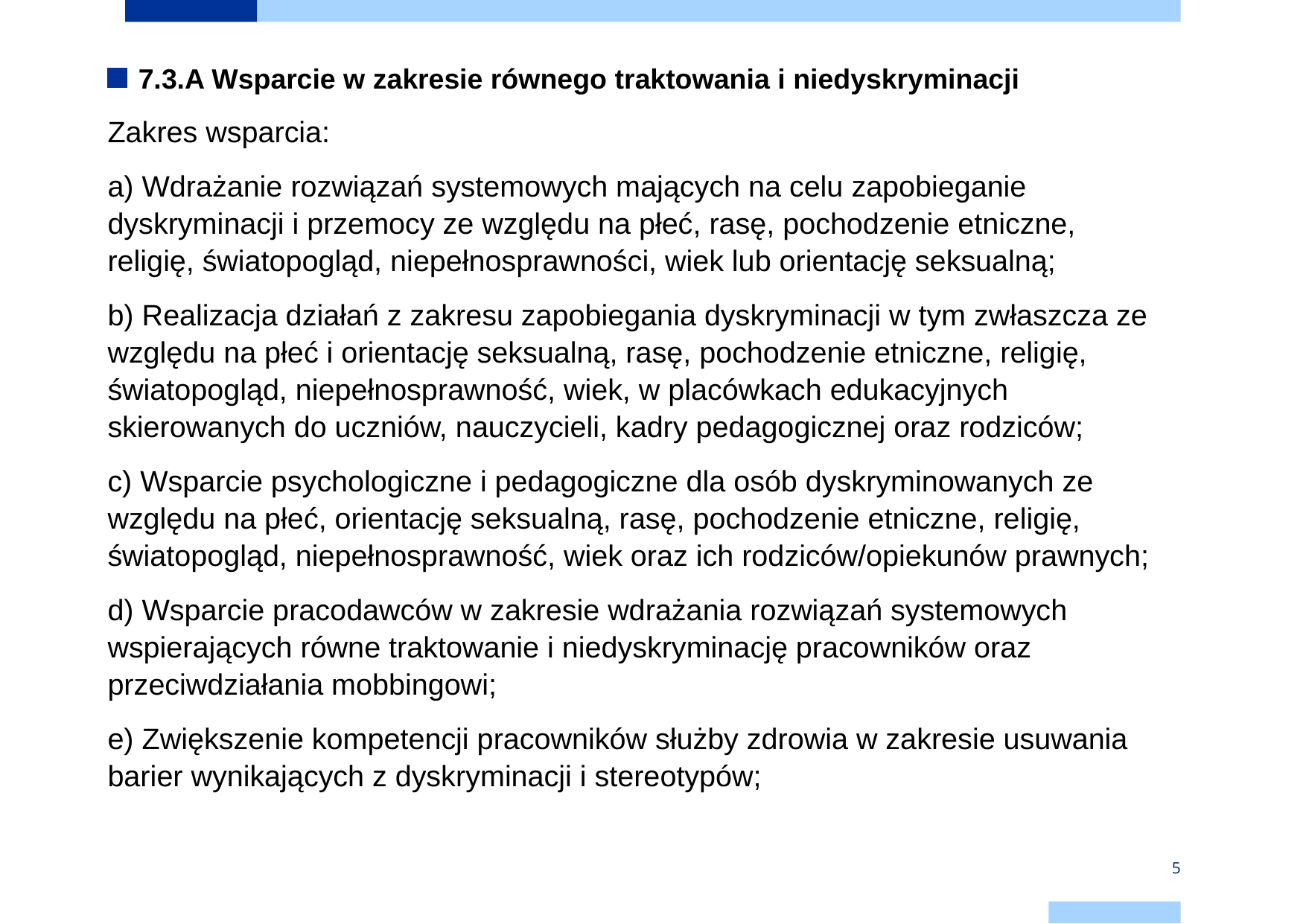

7.3.A Wsparcie w zakresie równego traktowania i niedyskryminacji
Zakres wsparcia:
a) Wdrażanie rozwiązań systemowych mających na celu zapobieganie dyskryminacji i przemocy ze względu na płeć, rasę, pochodzenie etniczne, religię, światopogląd, niepełnosprawności, wiek lub orientację seksualną;
b) Realizacja działań z zakresu zapobiegania dyskryminacji w tym zwłaszcza ze względu na płeć i orientację seksualną, rasę, pochodzenie etniczne, religię, światopogląd, niepełnosprawność, wiek, w placówkach edukacyjnych skierowanych do uczniów, nauczycieli, kadry pedagogicznej oraz rodziców;
c) Wsparcie psychologiczne i pedagogiczne dla osób dyskryminowanych ze względu na płeć, orientację seksualną, rasę, pochodzenie etniczne, religię, światopogląd, niepełnosprawność, wiek oraz ich rodziców/opiekunów prawnych;
d) Wsparcie pracodawców w zakresie wdrażania rozwiązań systemowych wspierających równe traktowanie i niedyskryminację pracowników oraz przeciwdziałania mobbingowi;
e) Zwiększenie kompetencji pracowników służby zdrowia w zakresie usuwania barier wynikających z dyskryminacji i stereotypów;

5